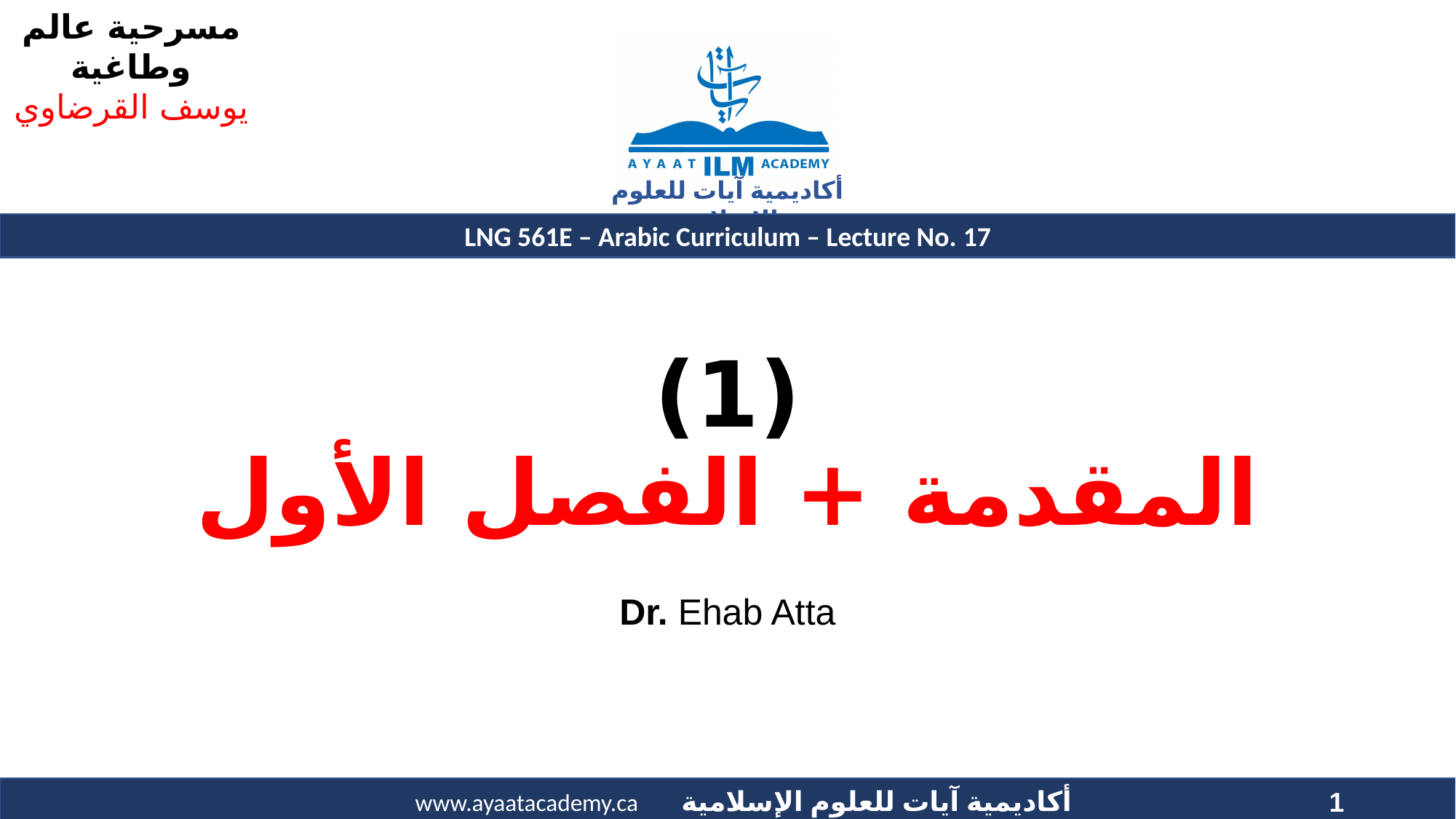

# (1) المقدمة + الفصل الأول
Dr. Ehab Atta
1